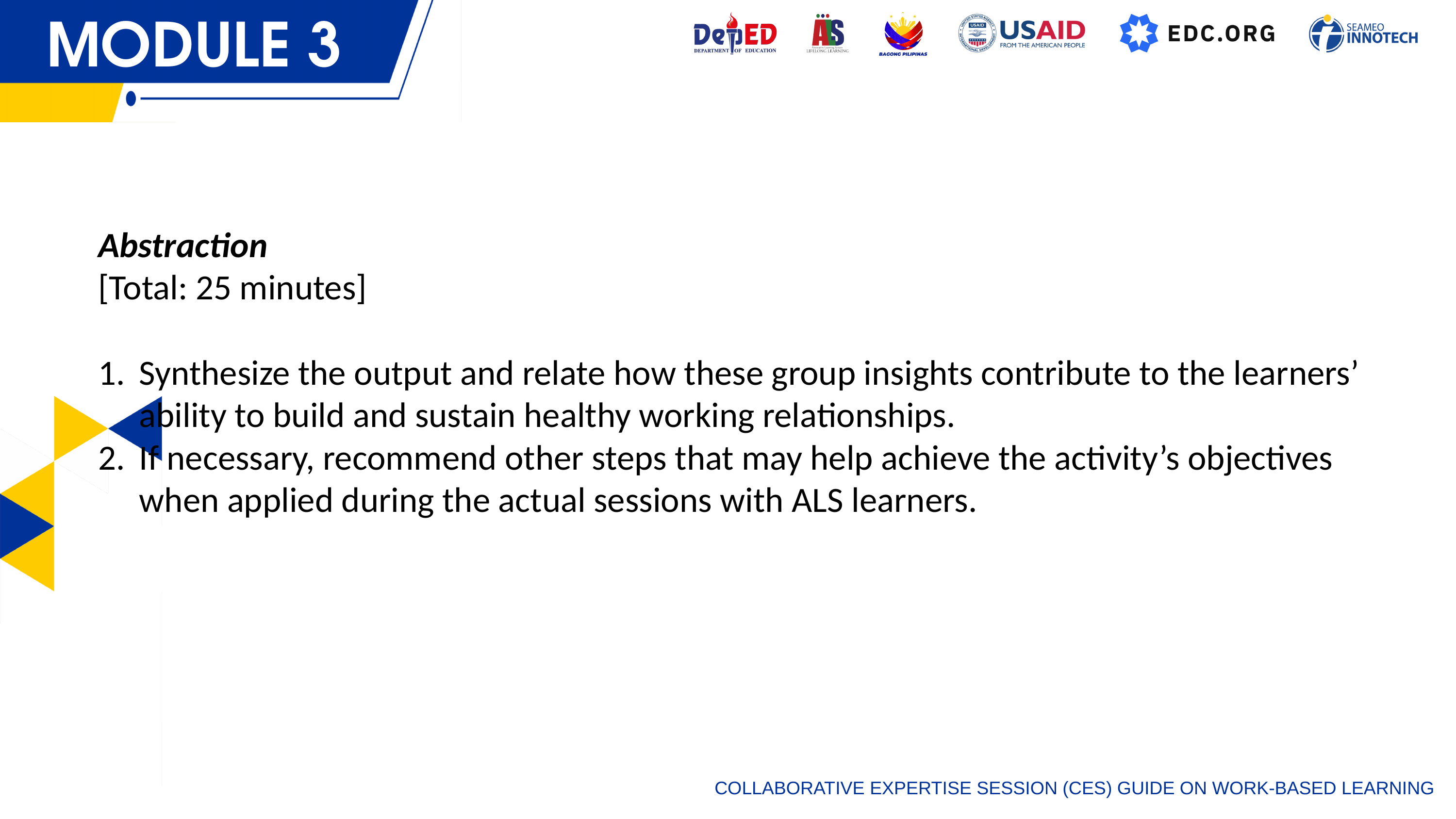

MODULE 3

MODULE 1
Abstraction
[Total: 25 minutes]

Synthesize the output and relate how these group insights contribute to the learners’ ability to build and sustain healthy working relationships.
If necessary, recommend other steps that may help achieve the activity’s objectives when applied during the actual sessions with ALS learners.

COLLABORATIVE EXPERTISE SESSION (CES) GUIDE ON WORK-BASED LEARNING